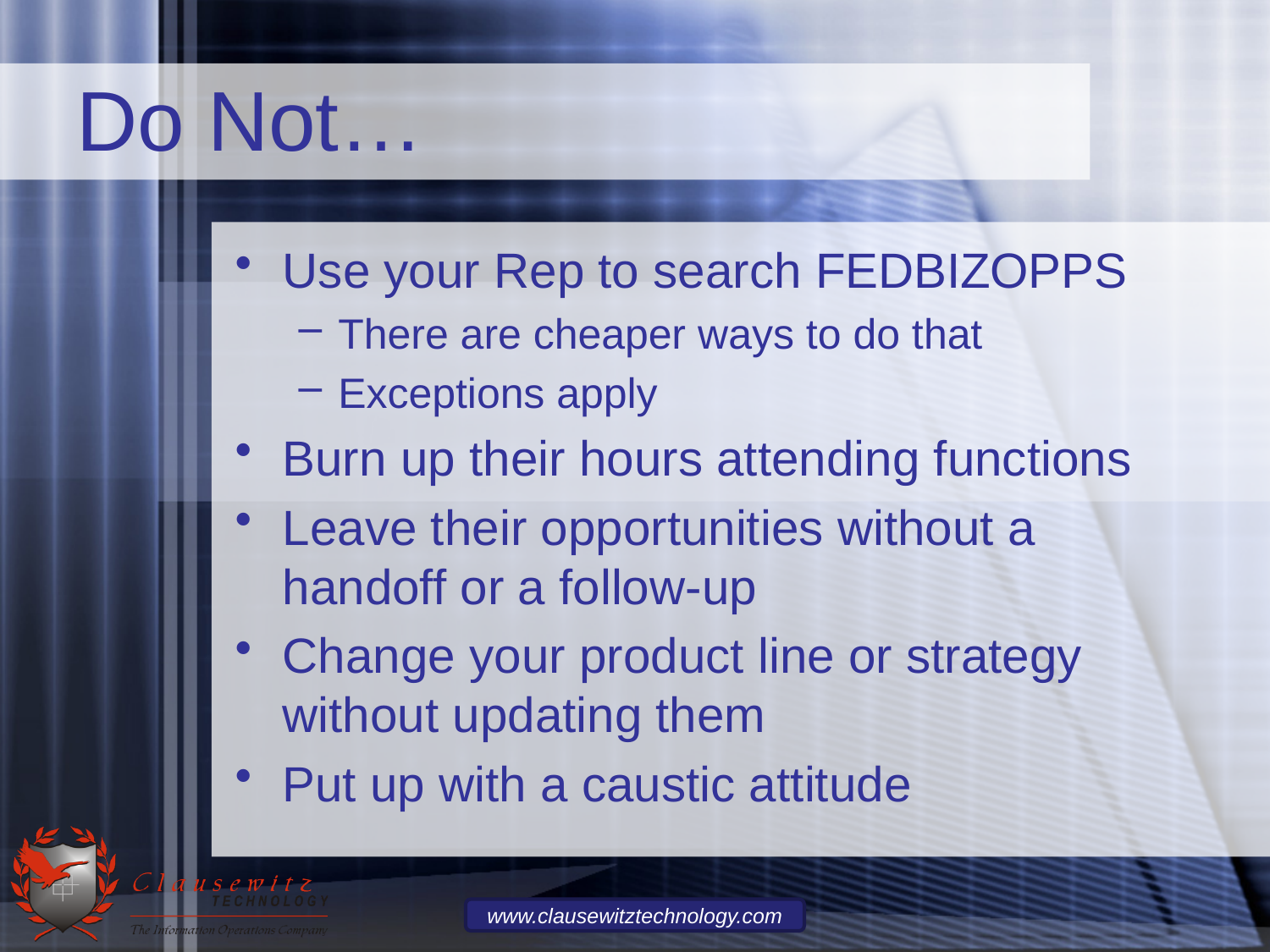

# Do Not…
Use your Rep to search FEDBIZOPPS
There are cheaper ways to do that
Exceptions apply
Burn up their hours attending functions
Leave their opportunities without a handoff or a follow-up
Change your product line or strategy without updating them
Put up with a caustic attitude